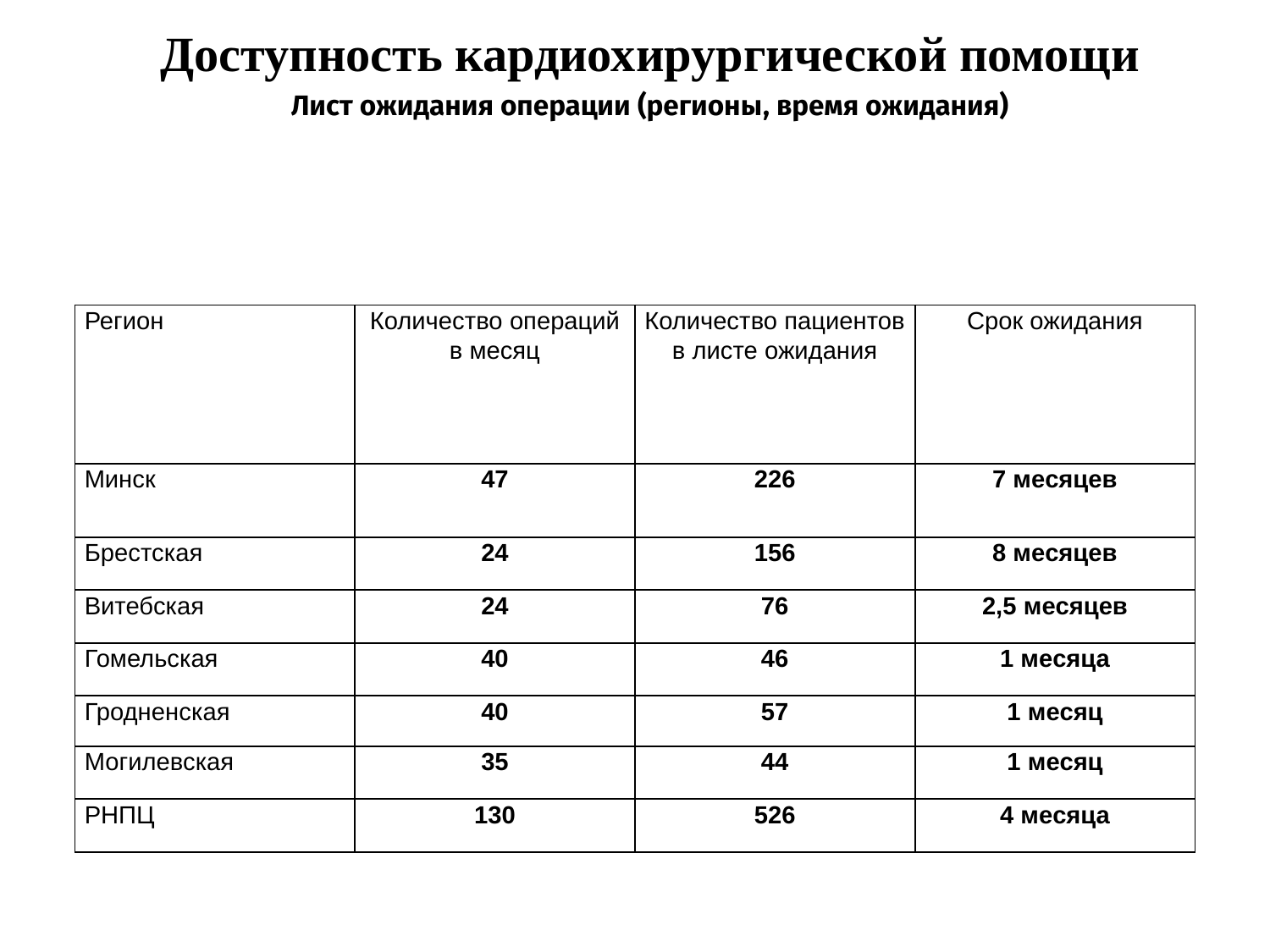

Доступность кардиохирургической помощи
Лист ожидания операции (регионы, время ожидания)

| Регион | Количество операций в месяц | Количество пациентов в листе ожидания | Срок ожидания |
| --- | --- | --- | --- |
| Минск | 47 | 226 | 7 месяцев |
| Брестская | 24 | 156 | 8 месяцев |
| Витебская | 24 | 76 | 2,5 месяцев |
| Гомельская | 40 | 46 | 1 месяца |
| Гродненская | 40 | 57 | 1 месяц |
| Могилевская | 35 | 44 | 1 месяц |
| РНПЦ | 130 | 526 | 4 месяца |